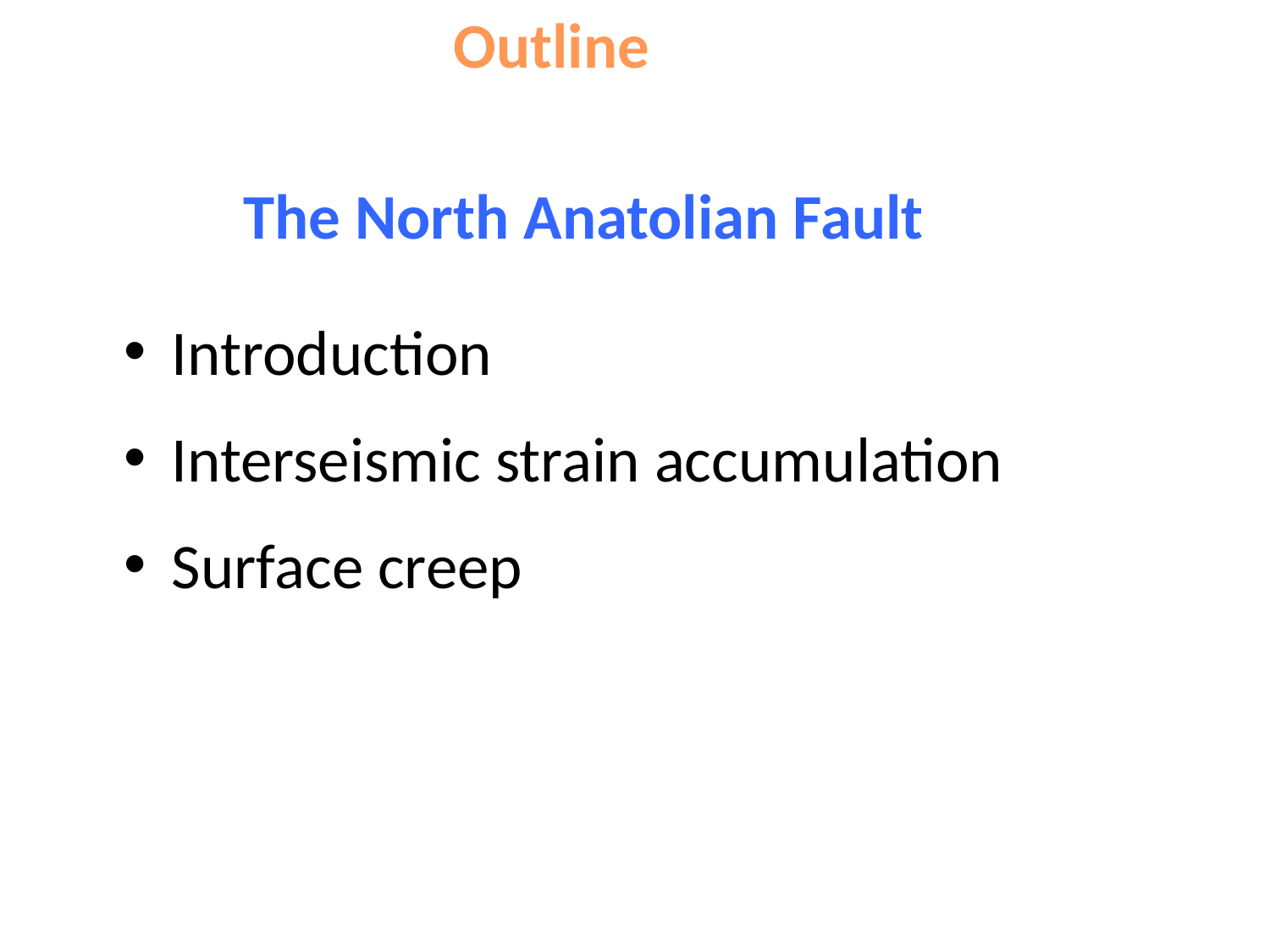

Outline
The North Anatolian Fault
Introduction
Interseismic strain accumulation
Surface creep